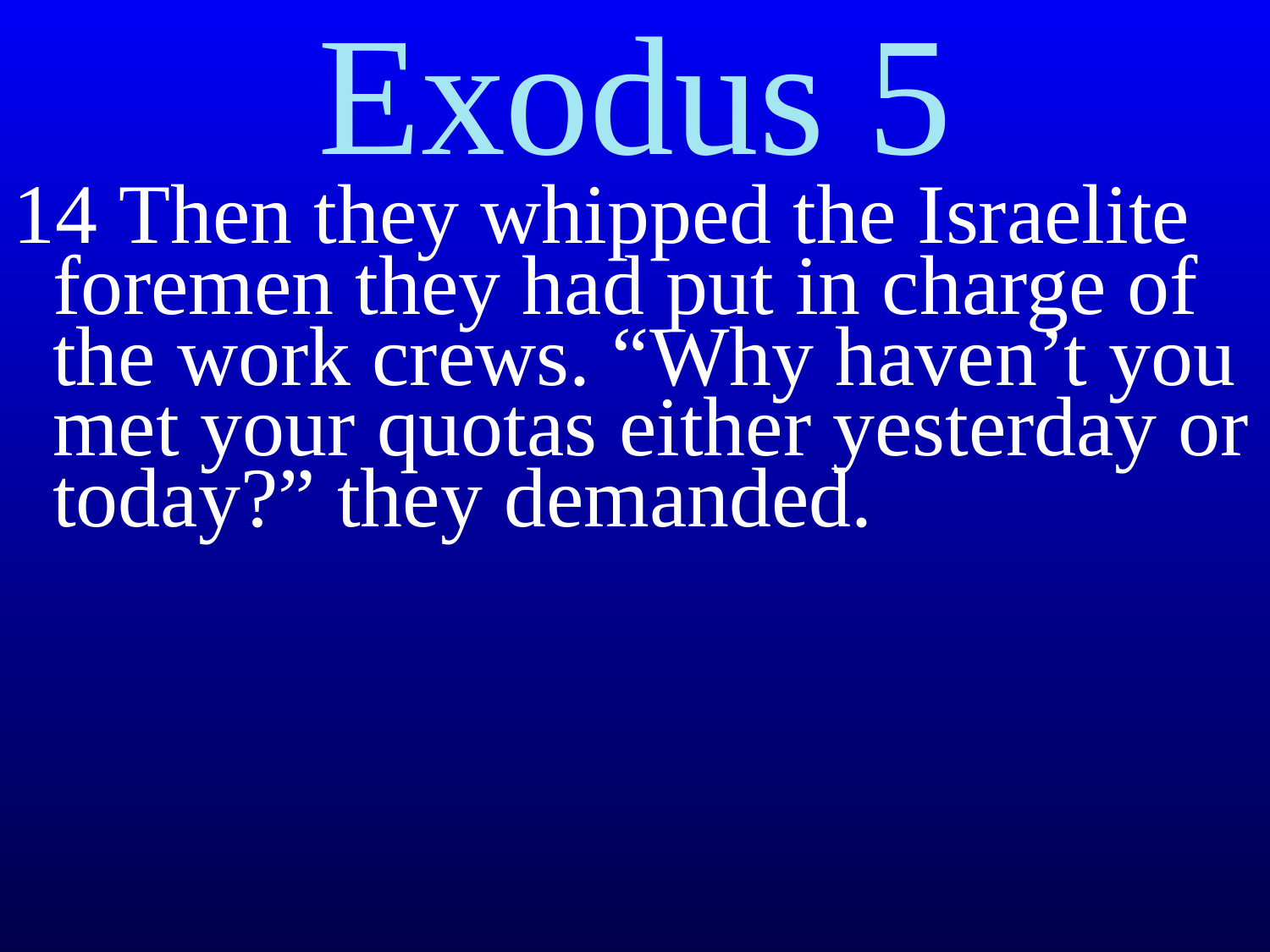

Exodus 5
14 Then they whipped the Israelite foremen they had put in charge of the work crews. “Why haven’t you met your quotas either yesterday or today?” they demanded.